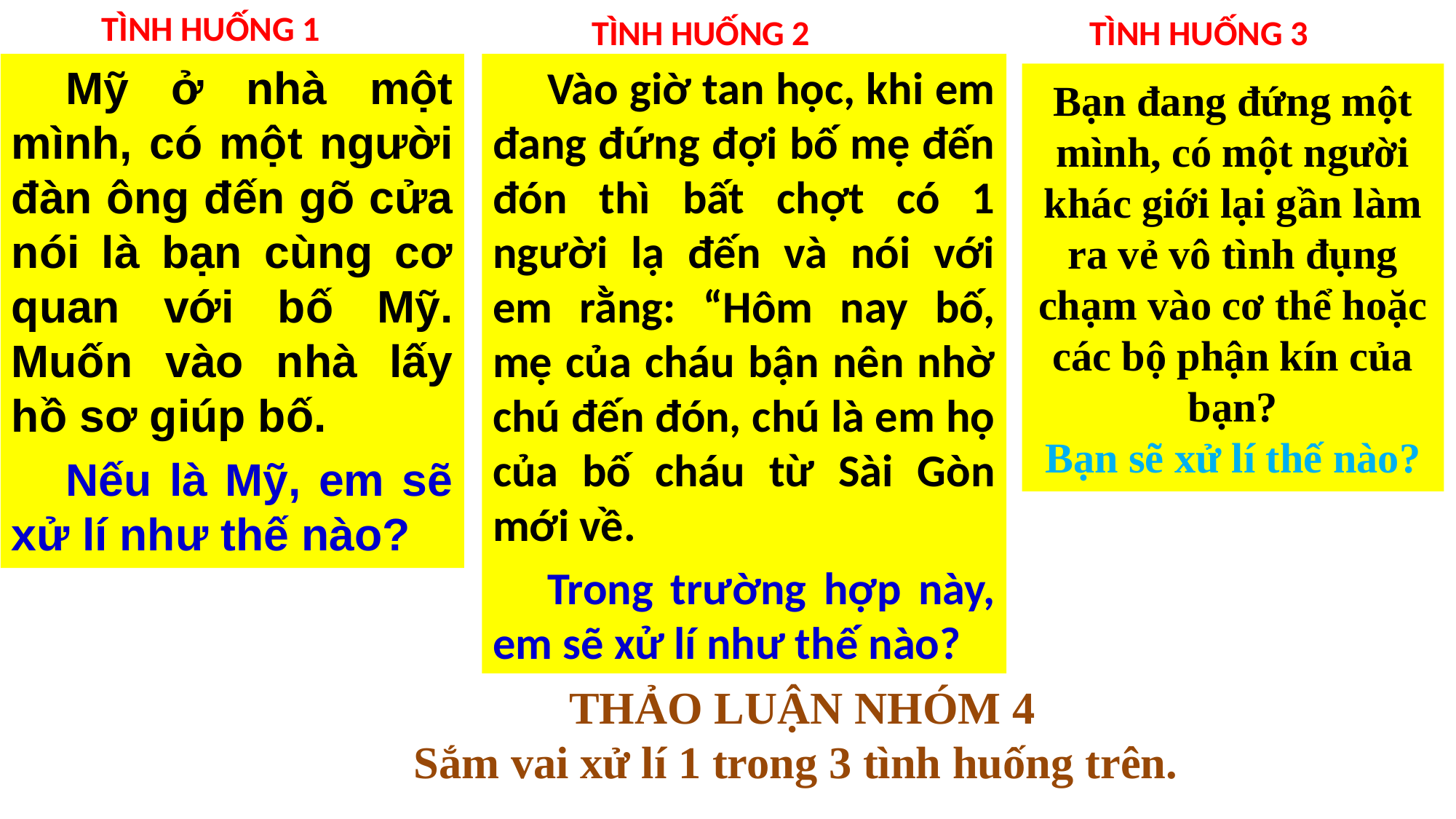

# TÌNH HUỐNG 1
TÌNH HUỐNG 2
TÌNH HUỐNG 3
Mỹ ở nhà một mình, có một người đàn ông đến gõ cửa nói là bạn cùng cơ quan với bố Mỹ. Muốn vào nhà lấy hồ sơ giúp bố.
Nếu là Mỹ, em sẽ xử lí như thế nào?
Vào giờ tan học, khi em đang đứng đợi bố mẹ đến đón thì bất chợt có 1 người lạ đến và nói với em rằng: “Hôm nay bố, mẹ của cháu bận nên nhờ chú đến đón, chú là em họ của bố cháu từ Sài Gòn mới về.
Trong trường hợp này, em sẽ xử lí như thế nào?
Bạn đang đứng một mình, có một người khác giới lại gần làm ra vẻ vô tình đụng chạm vào cơ thể hoặc các bộ phận kín của bạn?
Bạn sẽ xử lí thế nào?
THẢO LUẬN NHÓM 4
Sắm vai xử lí 1 trong 3 tình huống trên.